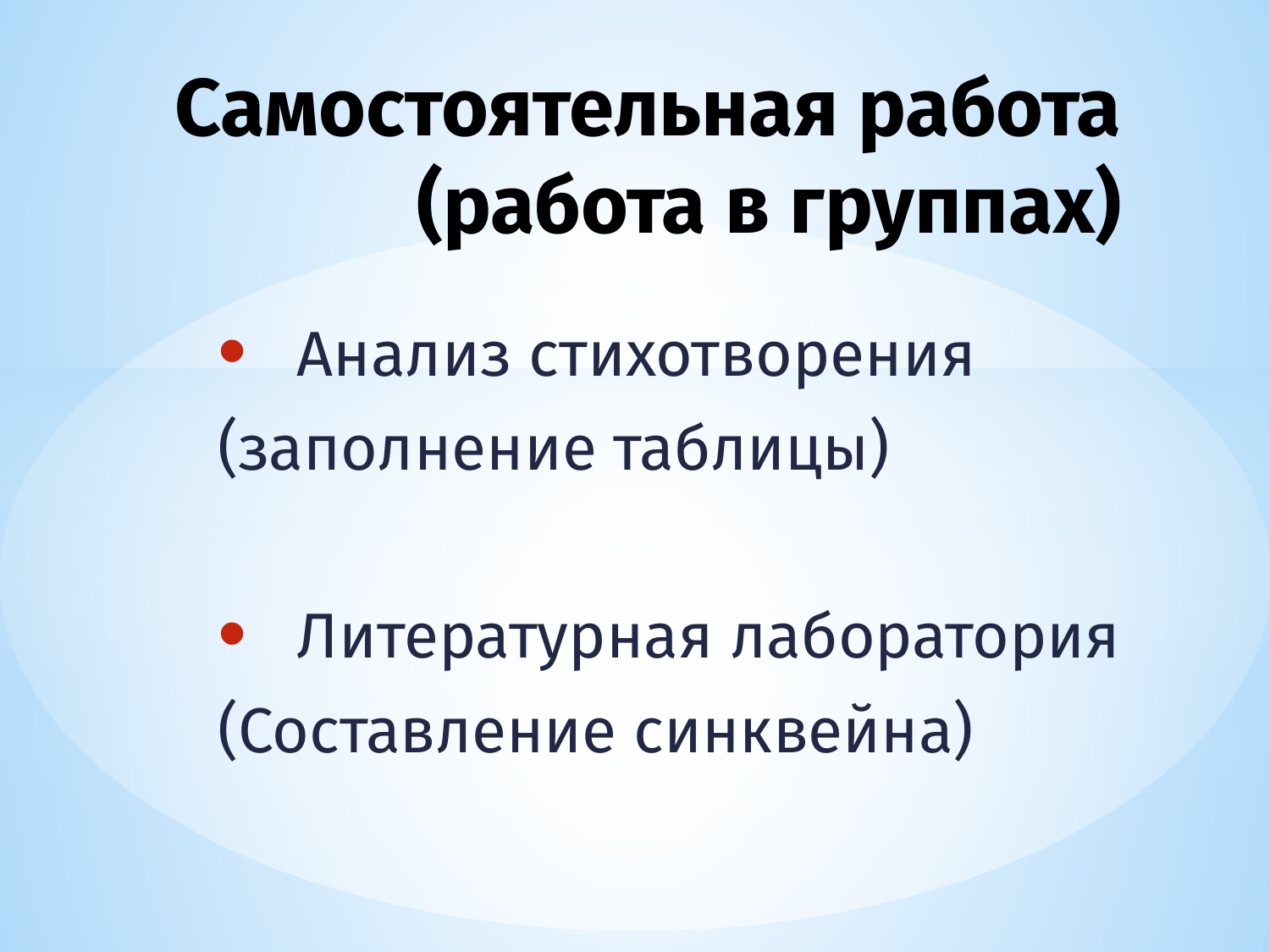

# Самостоятельная работа (работа в группах)
Анализ стихотворения
(заполнение таблицы)

Литературная лаборатория
(Составление синквейна)